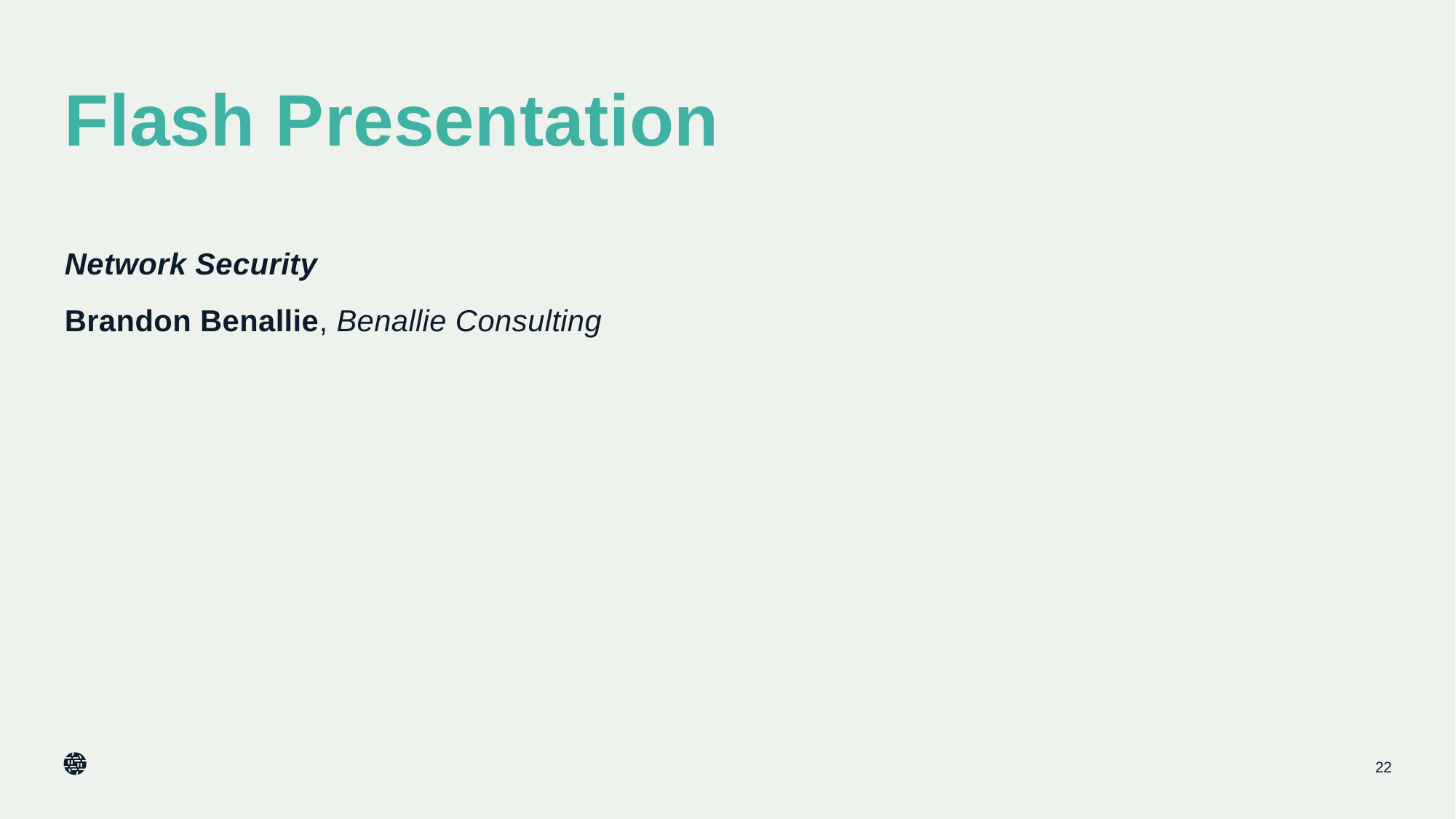

# Flash Presentation
Network Security
Brandon Benallie, Benallie Consulting
22